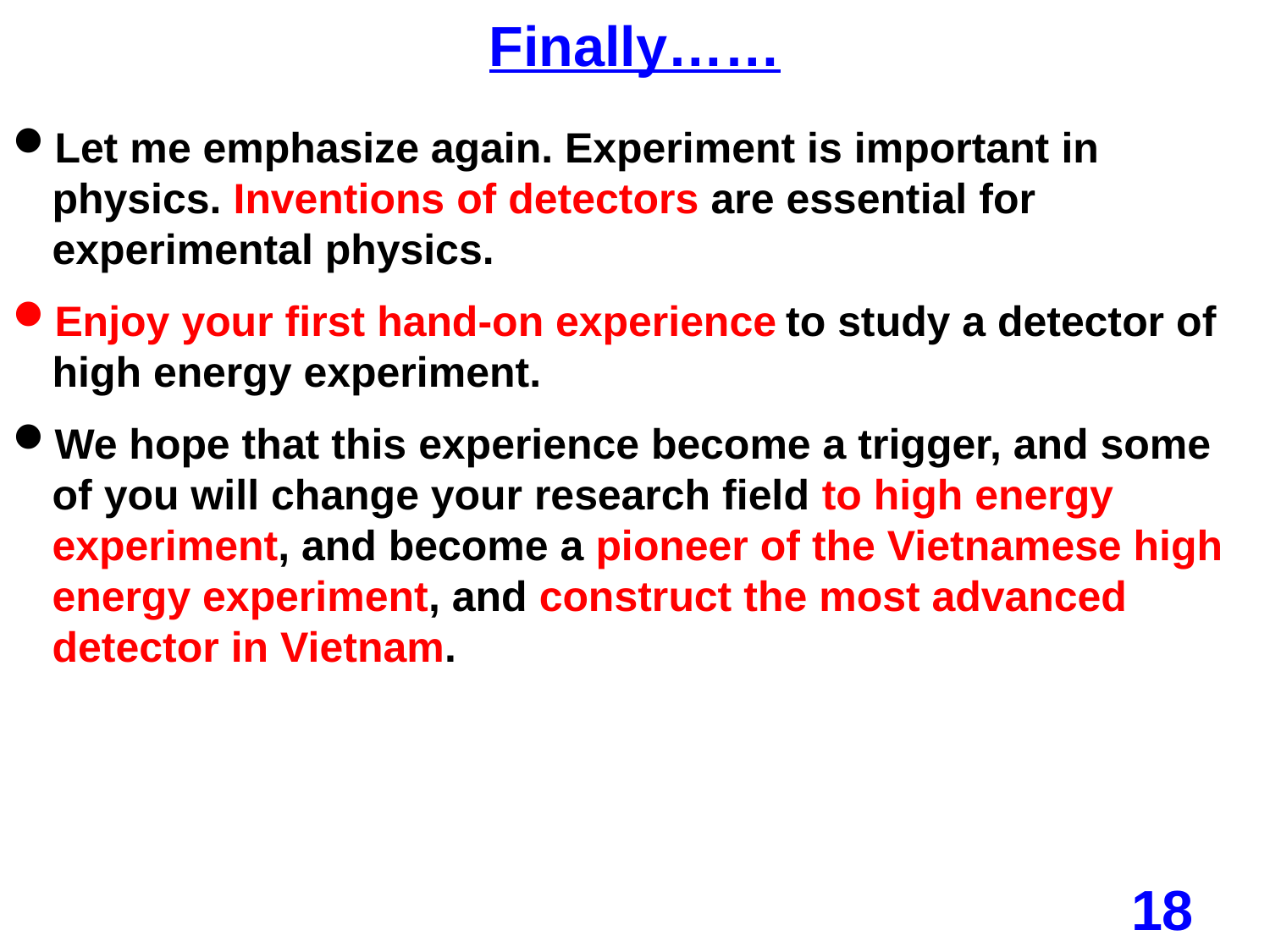

Finally……
Let me emphasize again. Experiment is important in physics. Inventions of detectors are essential for experimental physics.
Enjoy your first hand-on experience to study a detector of high energy experiment.
We hope that this experience become a trigger, and some of you will change your research field to high energy experiment, and become a pioneer of the Vietnamese high energy experiment, and construct the most advanced detector in Vietnam.
18